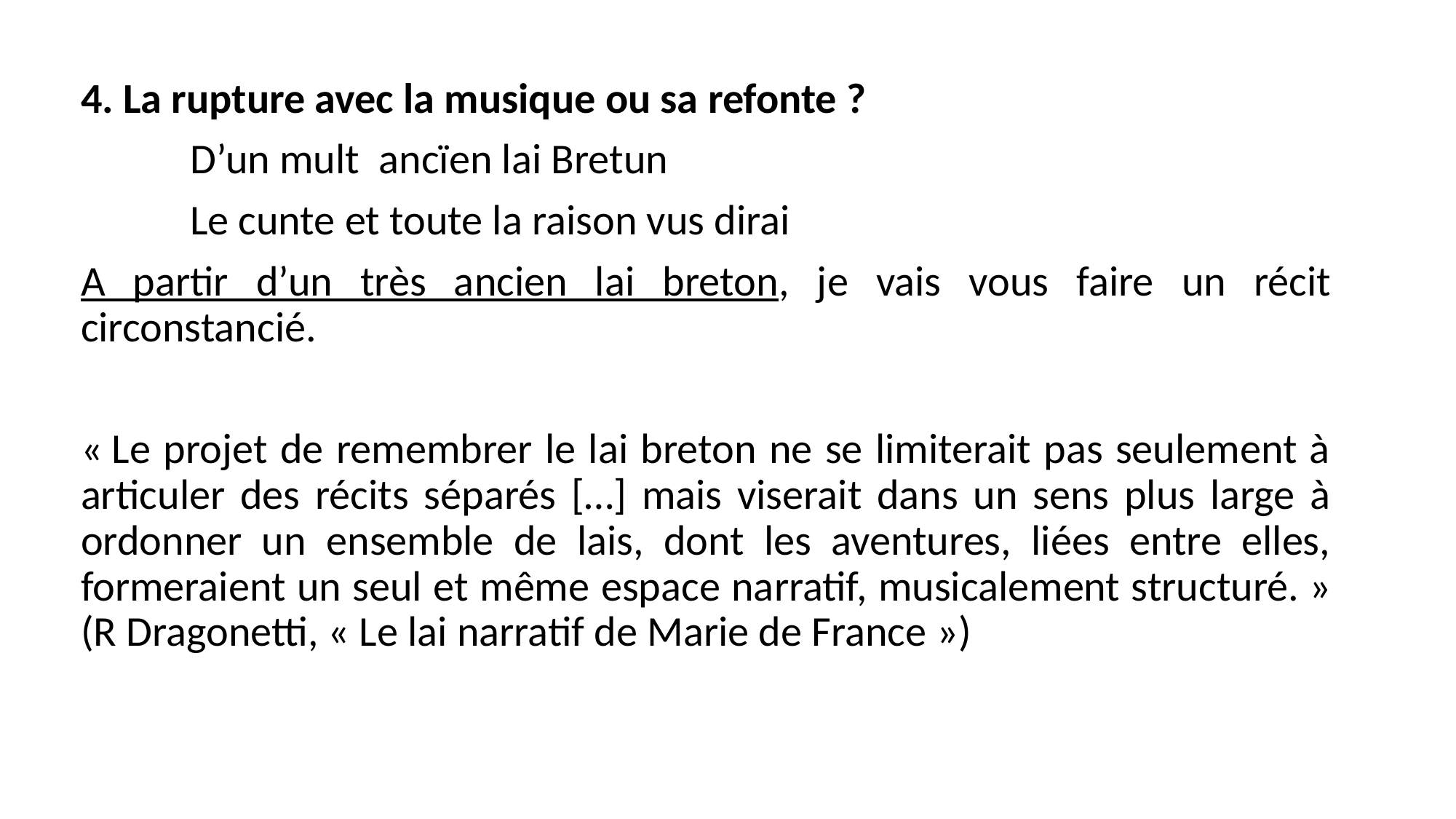

4. La rupture avec la musique ou sa refonte ?
	D’un mult  ancïen lai Bretun
	Le cunte et toute la raison vus dirai
A partir d’un très ancien lai breton, je vais vous faire un récit circonstancié.

« Le projet de remembrer le lai breton ne se limiterait pas seulement à articuler des récits séparés […] mais viserait dans un sens plus large à ordonner un ensemble de lais, dont les aventures, liées entre elles, formeraient un seul et même espace narratif, musicalement structuré. » (R Dragonetti, « Le lai narratif de Marie de France »)